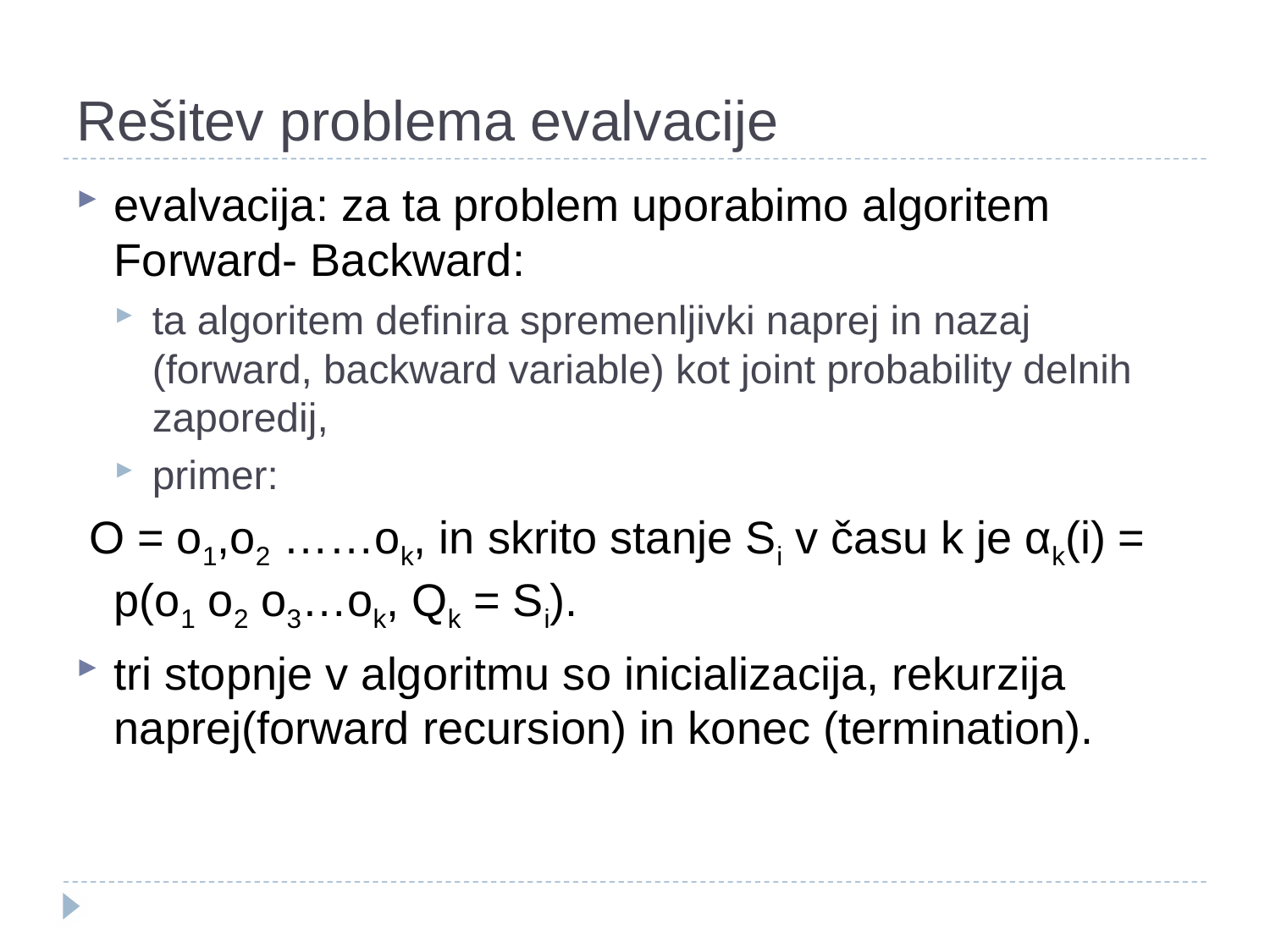

# Rešitev problema evalvacije
evalvacija: za ta problem uporabimo algoritem Forward- Backward:
ta algoritem definira spremenljivki naprej in nazaj (forward, backward variable) kot joint probability delnih zaporedij,
primer:
 O = o1,o2 ……ok, in skrito stanje Si v času k je αk(i) = p(o1 o2 o3…ok, Qk = Si).
tri stopnje v algoritmu so inicializacija, rekurzija naprej(forward recursion) in konec (termination).